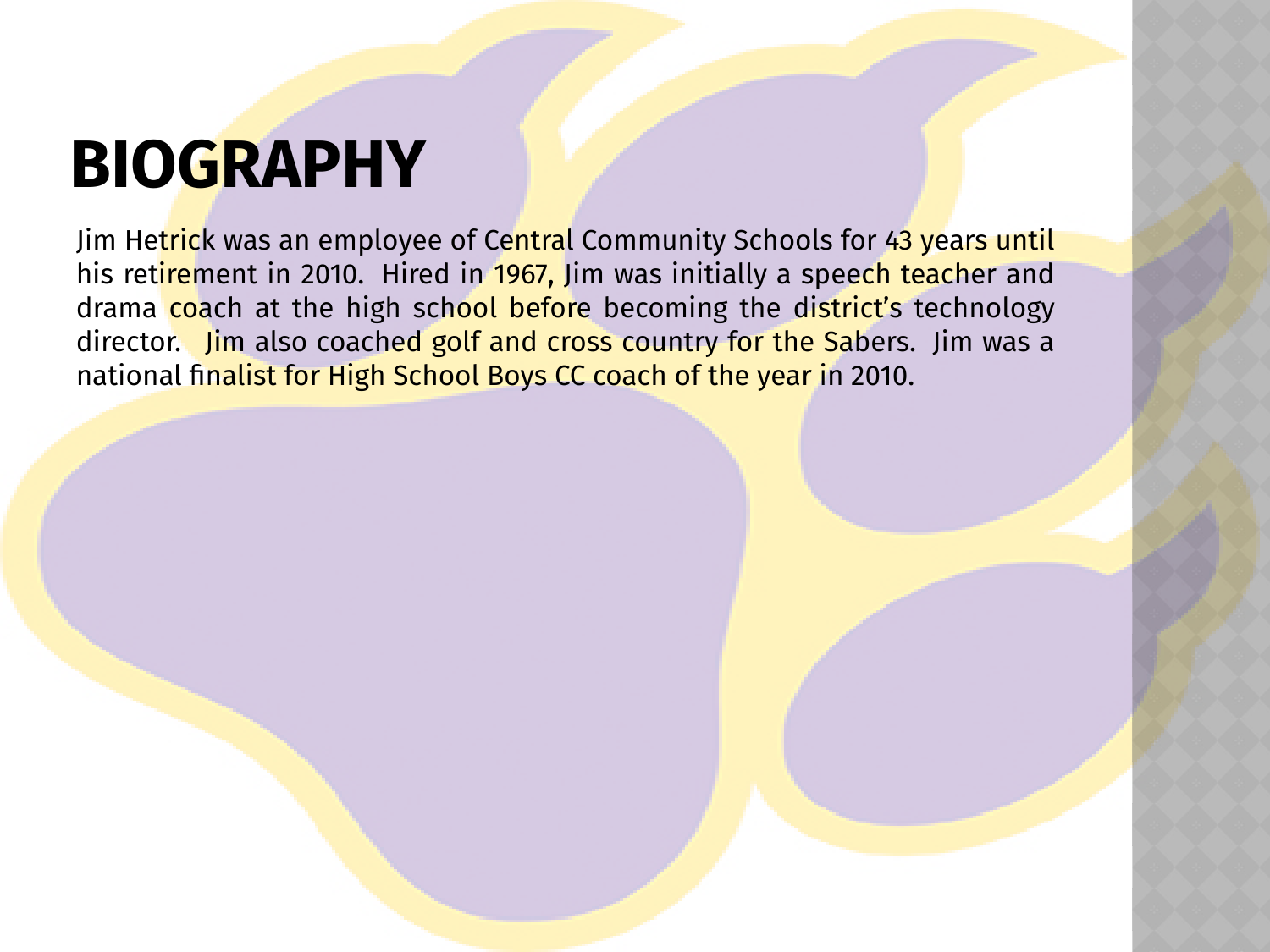

# Biography
Jim Hetrick was an employee of Central Community Schools for 43 years until his retirement in 2010.  Hired in 1967, Jim was initially a speech teacher and drama coach at the high school before becoming the district’s technology director.   Jim also coached golf and cross country for the Sabers.  Jim was a national finalist for High School Boys CC coach of the year in 2010.